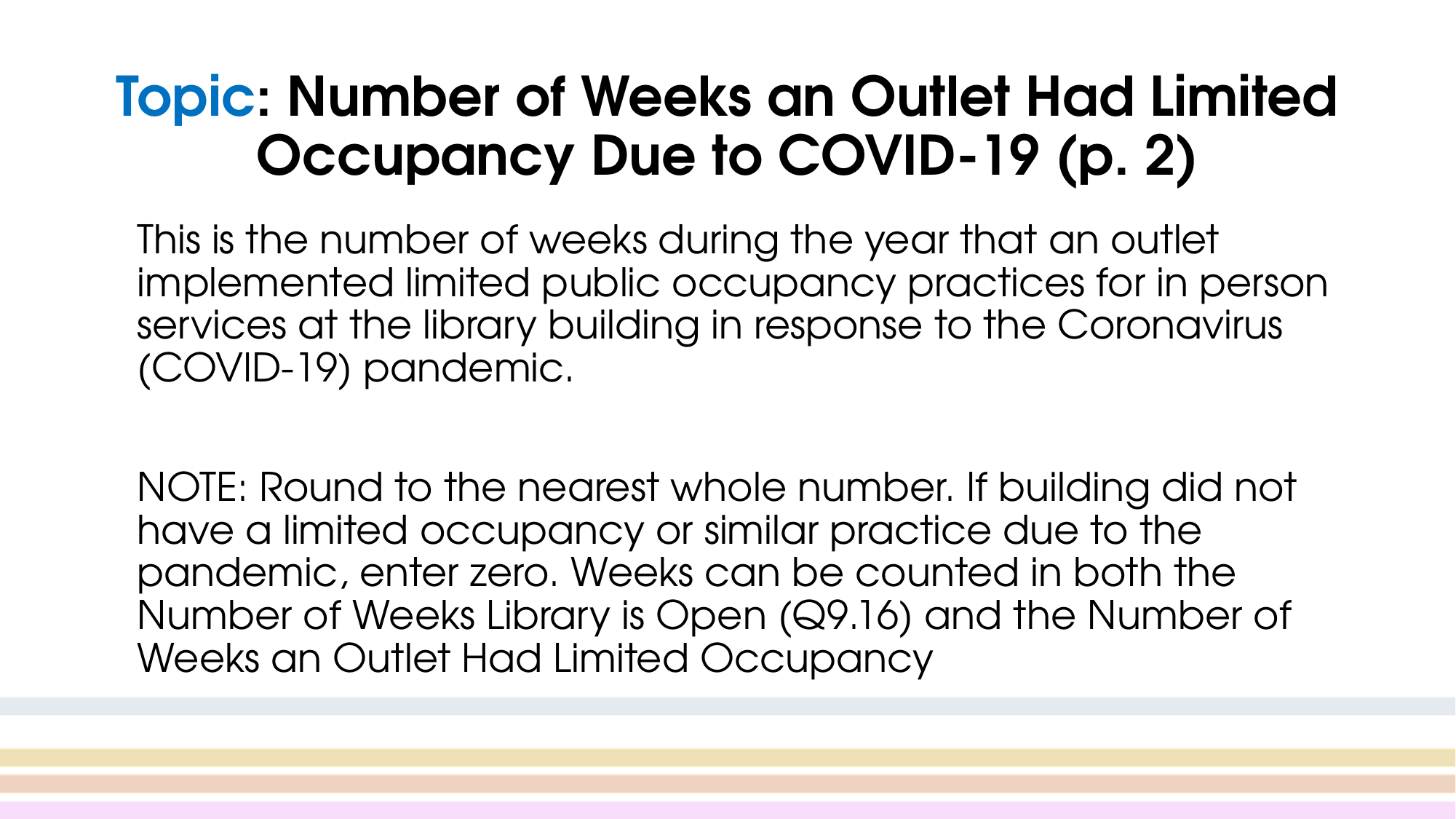

# Topic: Number of Weeks an Outlet Had Limited Occupancy Due to COVID-19 (p. 2)

This is the number of weeks during the year that an outlet implemented limited public occupancy practices for in person services at the library building in response to the Coronavirus (COVID-19) pandemic.

NOTE: Round to the nearest whole number. If building did not have a limited occupancy or similar practice due to the pandemic, enter zero. Weeks can be counted in both the Number of Weeks Library is Open (Q9.16) and the Number of Weeks an Outlet Had Limited Occupancy